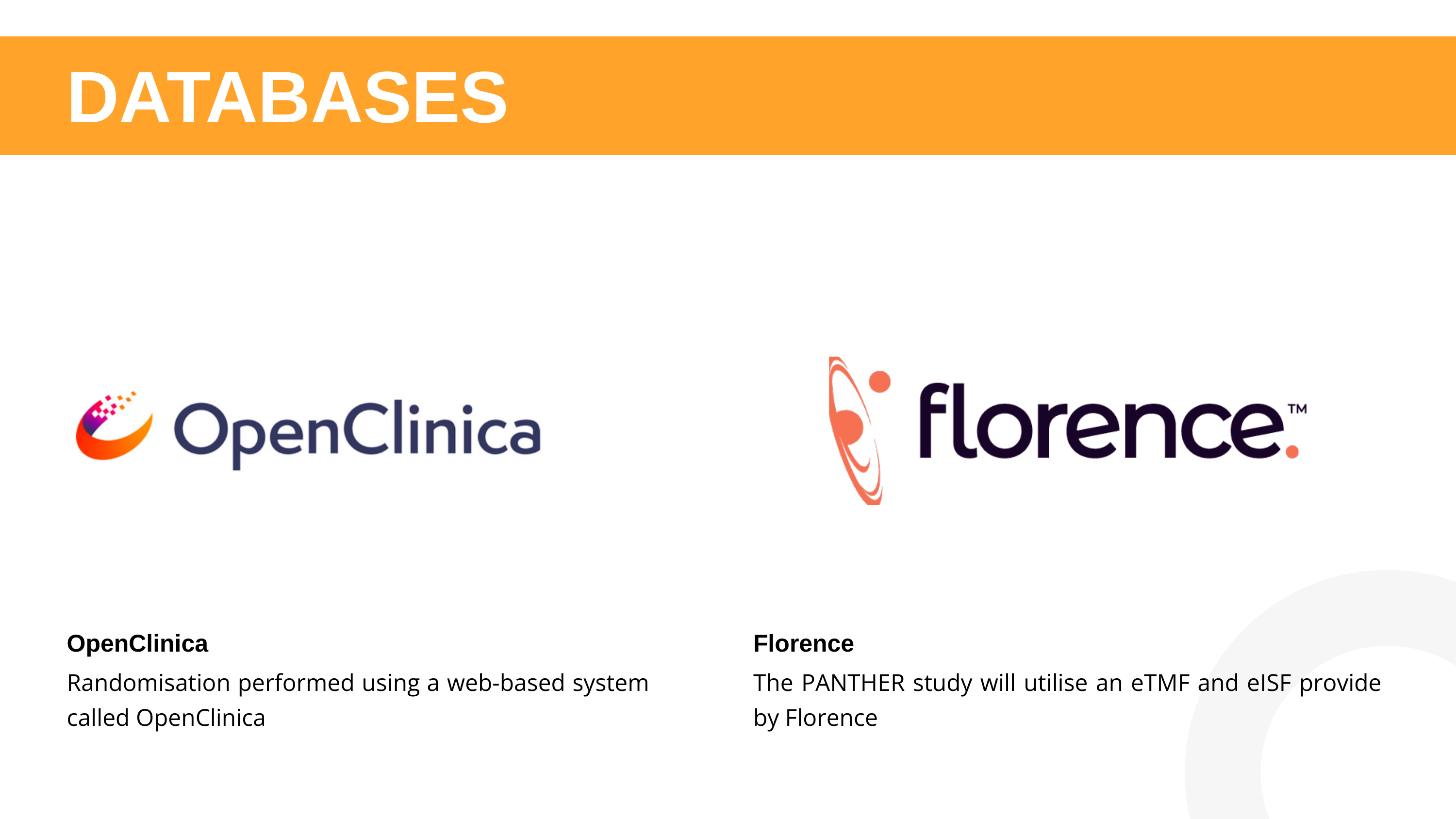

DATABASES

OpenClinica
Florence
Randomisation performed using a web-based system
called OpenClinica
The PANTHER study will utilise an eTMF and eISF provide by Florence